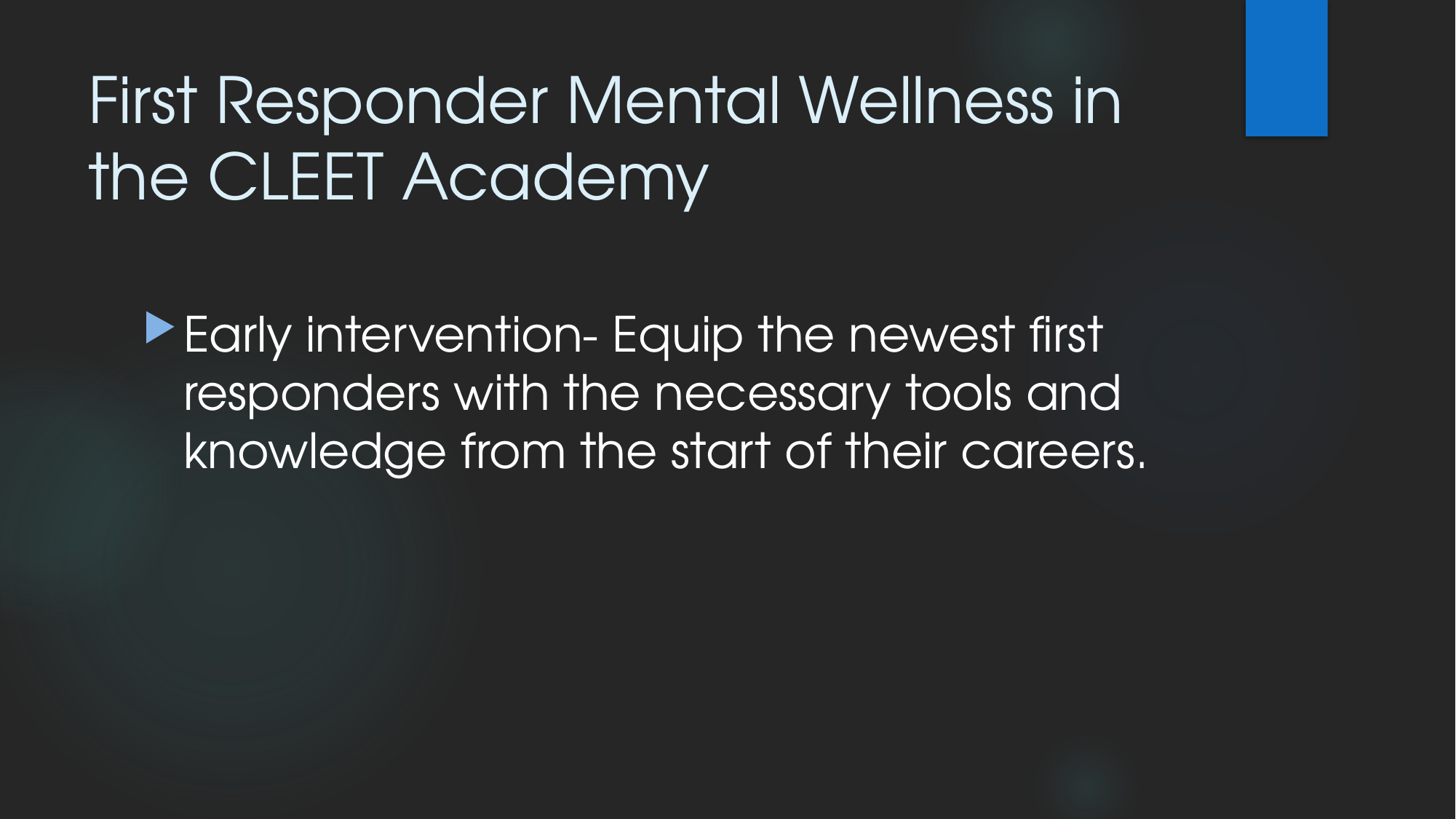

# First Responder Mental Wellness in the CLEET Academy
Early intervention- Equip the newest first responders with the necessary tools and knowledge from the start of their careers.